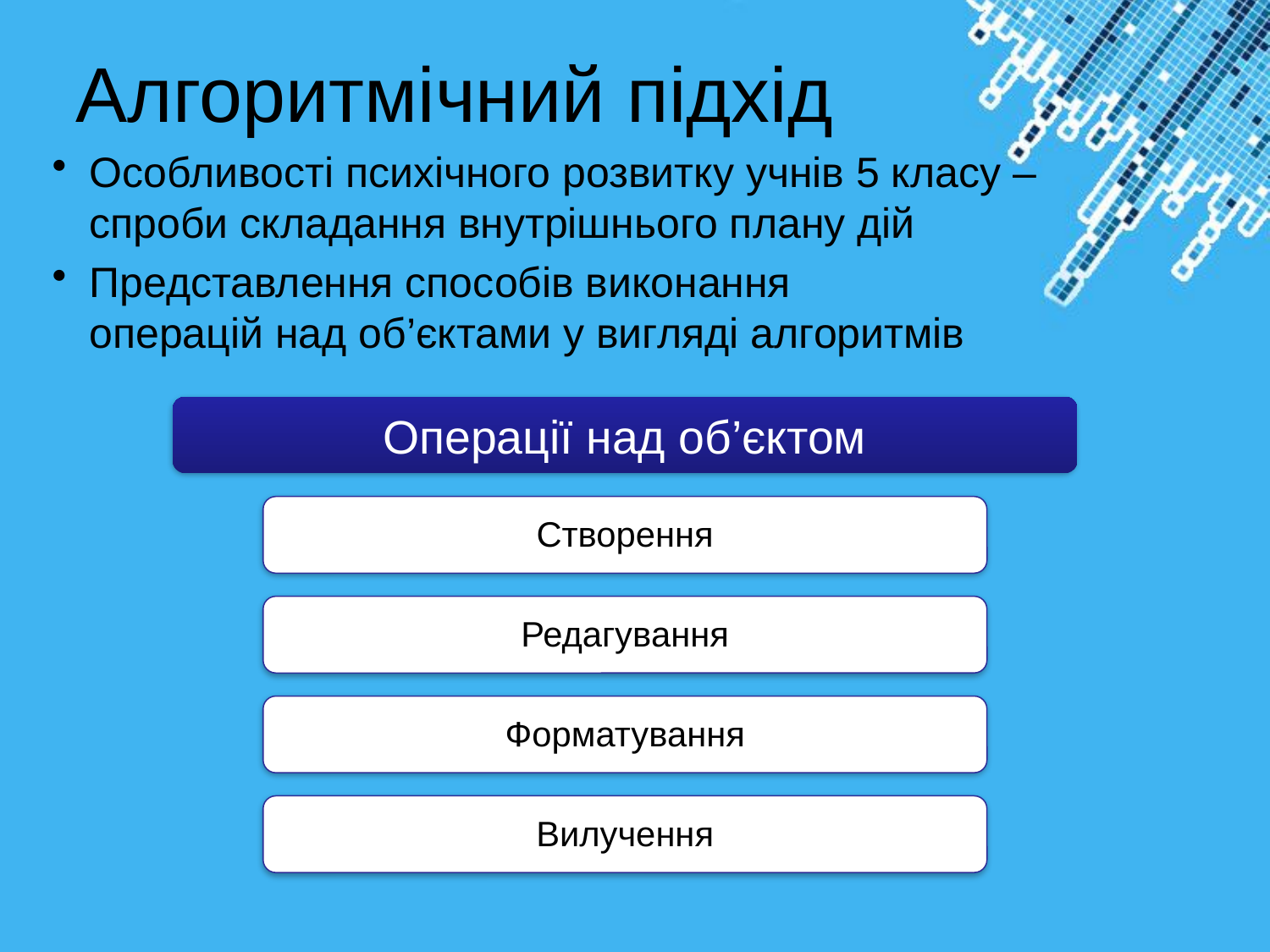

# Алгоритмічний підхід
Особливості психічного розвитку учнів 5 класу –
спроби складання внутрішнього плану дій
Представлення способів виконання
операцій над об’єктами у вигляді алгоритмів
Операції над об’єктом
Створення
Редагування
Створення
Редагування
Форматування
Форматування
Вилучення
Вилучення